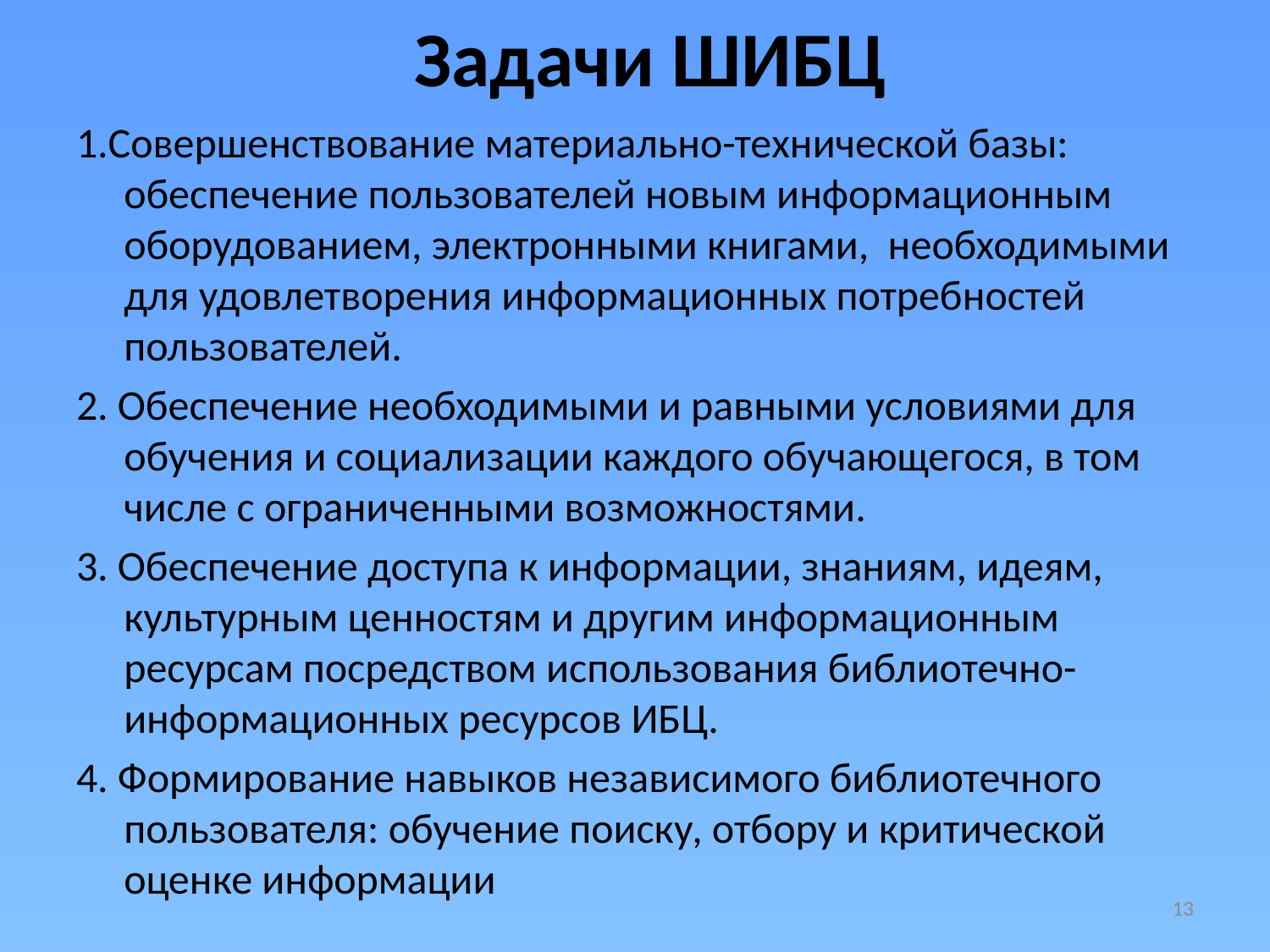

# Задачи ШИБЦ
1.Совершенствование материально-технической базы: обеспечение пользователей новым информационным оборудованием, электронными книгами,  необходимыми  для удовлетворения информационных потребностей пользователей.
2. Обеспечение необходимыми и равными условиями для обучения и социализации каждого обучающегося, в том числе с ограниченными возможностями.
3. Обеспечение доступа к информации, знаниям, идеям, культурным ценностям и другим информационным ресурсам посредством использования библиотечно-информационных ресурсов ИБЦ.
4. Формирование навыков независимого библиотечного пользователя: обучение поиску, отбору и критической оценке информации
13